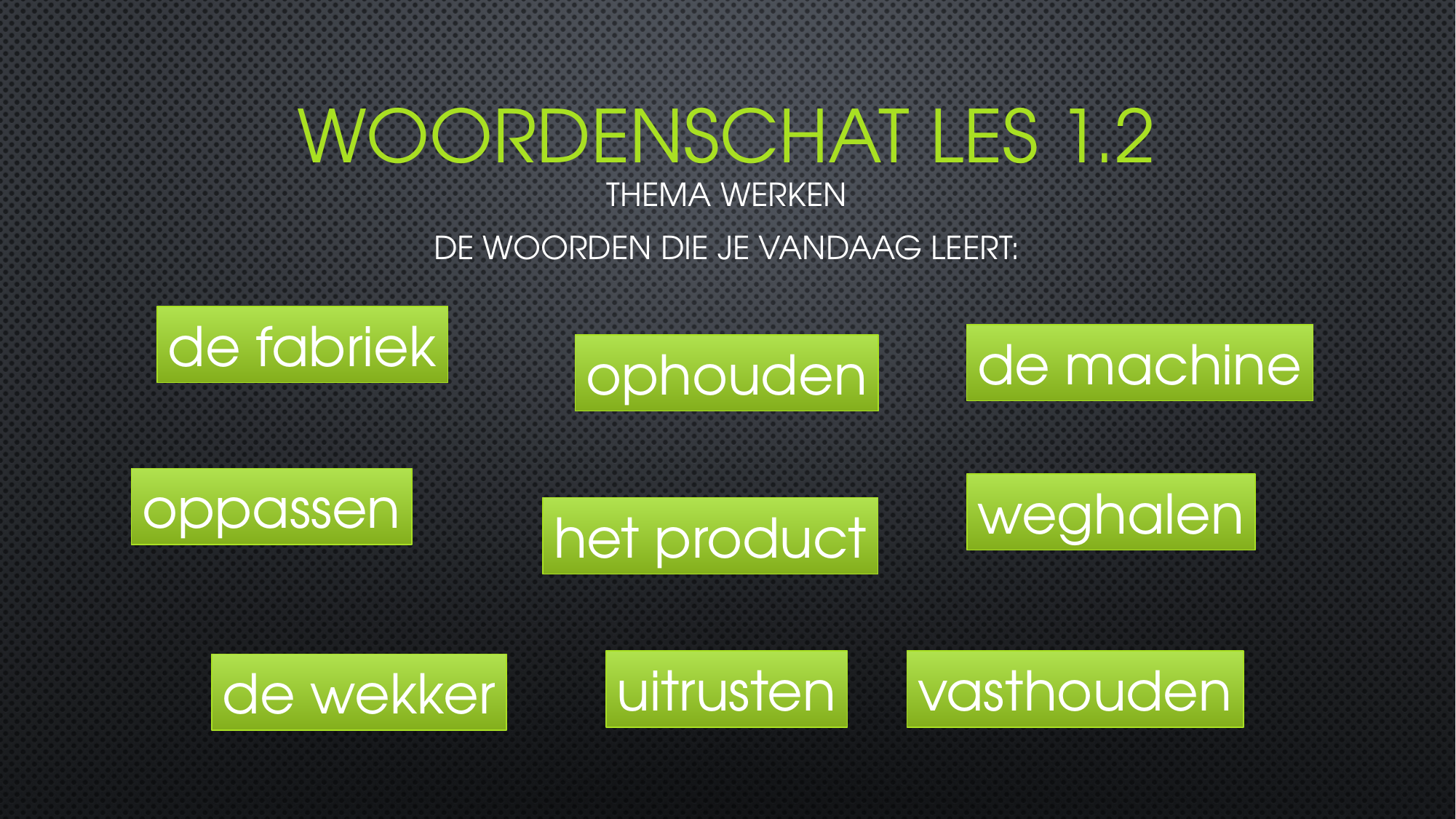

# Woordenschat les 1.2
Thema werken
De woorden die je vandaag leert:
de fabriek
de machine
ophouden
oppassen
weghalen
het product
uitrusten
vasthouden
de wekker